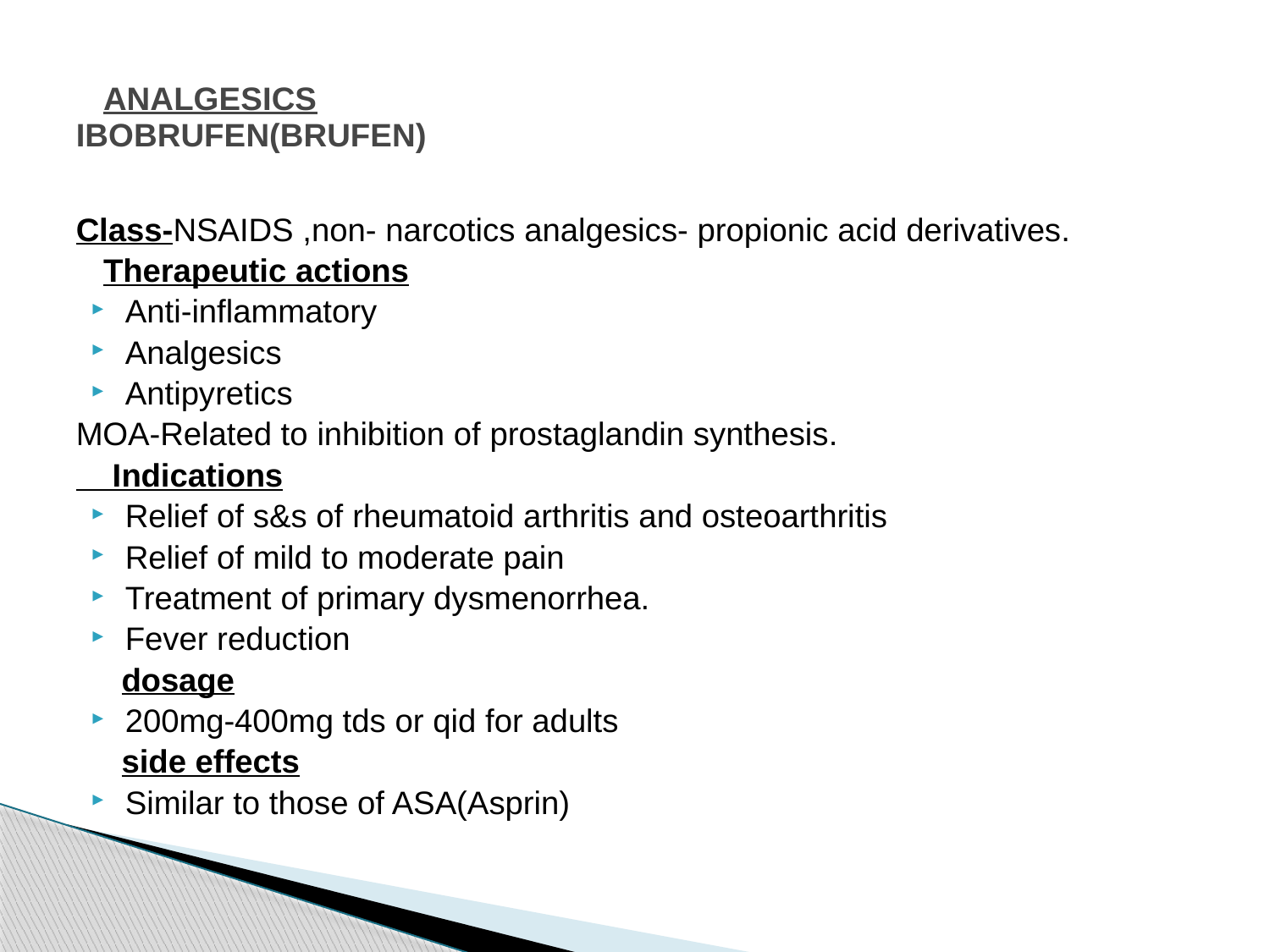

# ANALGESICS IBOBRUFEN(BRUFEN)
Class-NSAIDS ,non- narcotics analgesics- propionic acid derivatives.
   Therapeutic actions
Anti-inflammatory
Analgesics
Antipyretics
MOA-Related to inhibition of prostaglandin synthesis.
    Indications
Relief of s&s of rheumatoid arthritis and osteoarthritis
Relief of mild to moderate pain
Treatment of primary dysmenorrhea.
Fever reduction
     dosage
200mg-400mg tds or qid for adults
     side effects
Similar to those of ASA(Asprin)